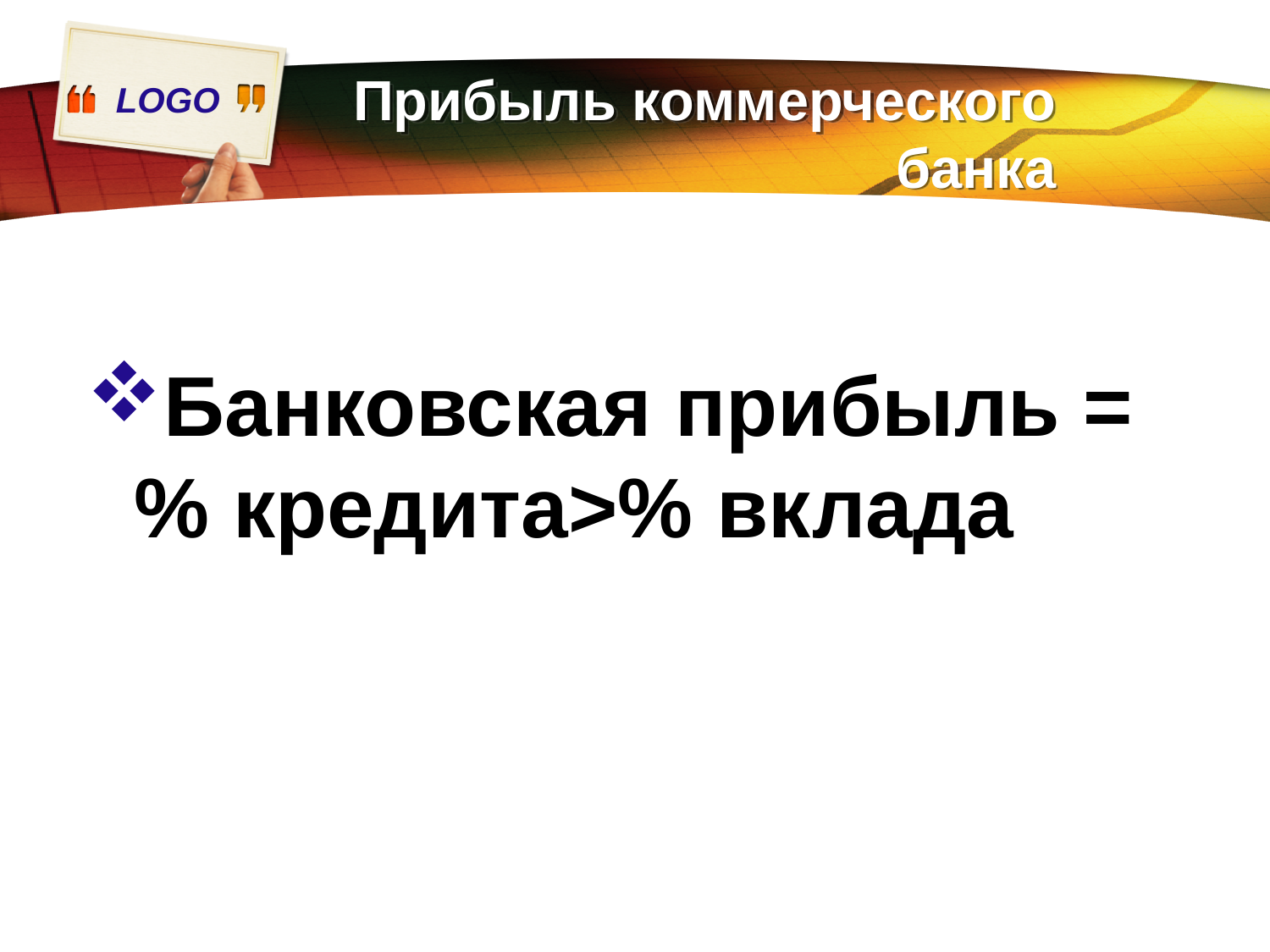

# Прибыль коммерческого банка

Банковская прибыль = % кредита>% вклада